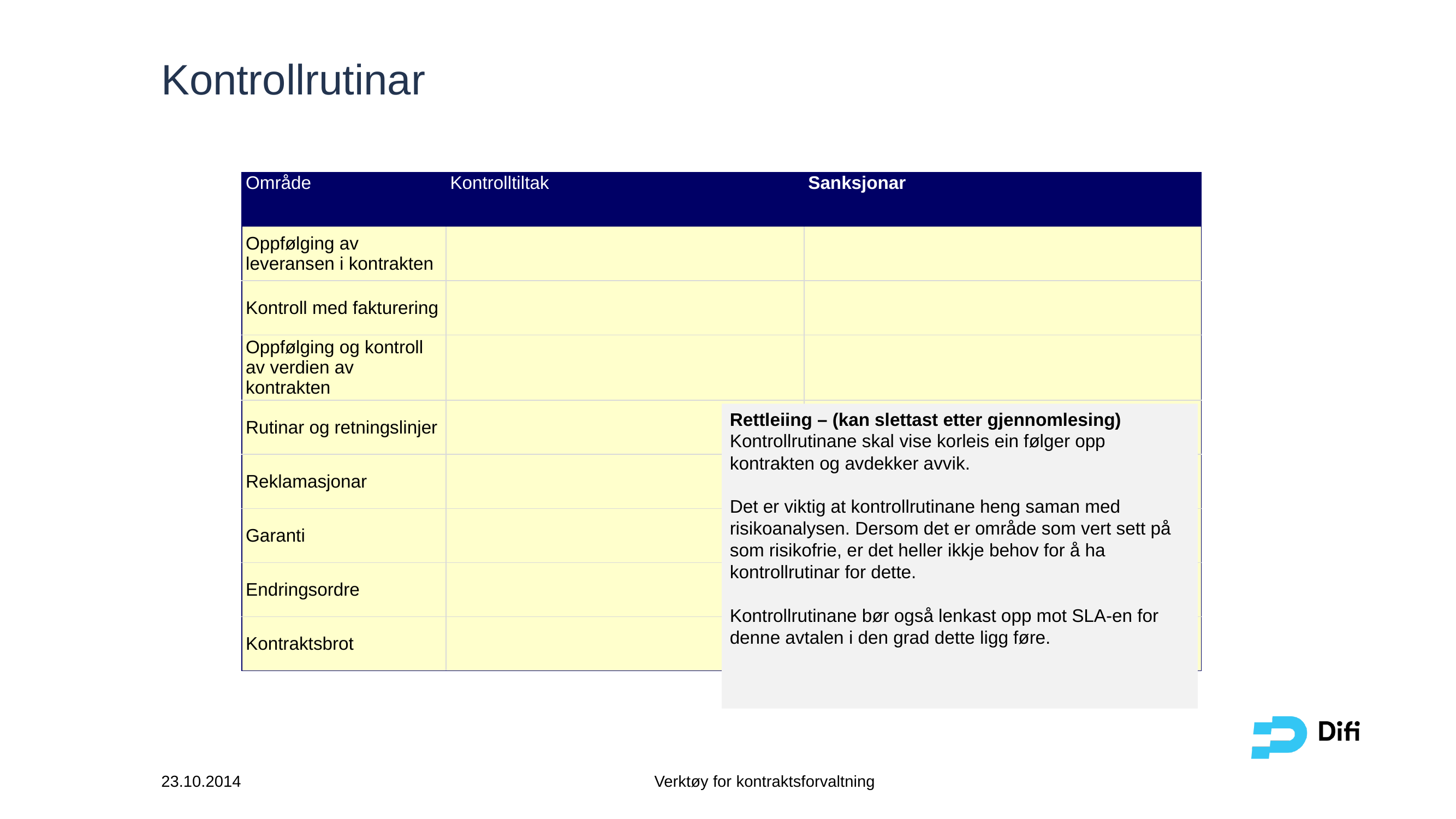

# Kontrollrutinar
| Område | Kontrolltiltak | Sanksjonar |
| --- | --- | --- |
| Oppfølging av leveransen i kontrakten |  |  |
| Kontroll med fakturering |  |  |
| Oppfølging og kontroll av verdien av kontrakten |  |  |
| Rutinar og retningslinjer |  |  |
| Reklamasjonar |  |  |
| Garanti |  |  |
| Endringsordre |  |  |
| Kontraktsbrot |  |  |
Rettleiing – (kan slettast etter gjennomlesing)
Kontrollrutinane skal vise korleis ein følger opp kontrakten og avdekker avvik.

Det er viktig at kontrollrutinane heng saman med risikoanalysen. Dersom det er område som vert sett på som risikofrie, er det heller ikkje behov for å ha kontrollrutinar for dette.

Kontrollrutinane bør også lenkast opp mot SLA-en for denne avtalen i den grad dette ligg føre.
23.10.2014
Verktøy for kontraktsforvaltning